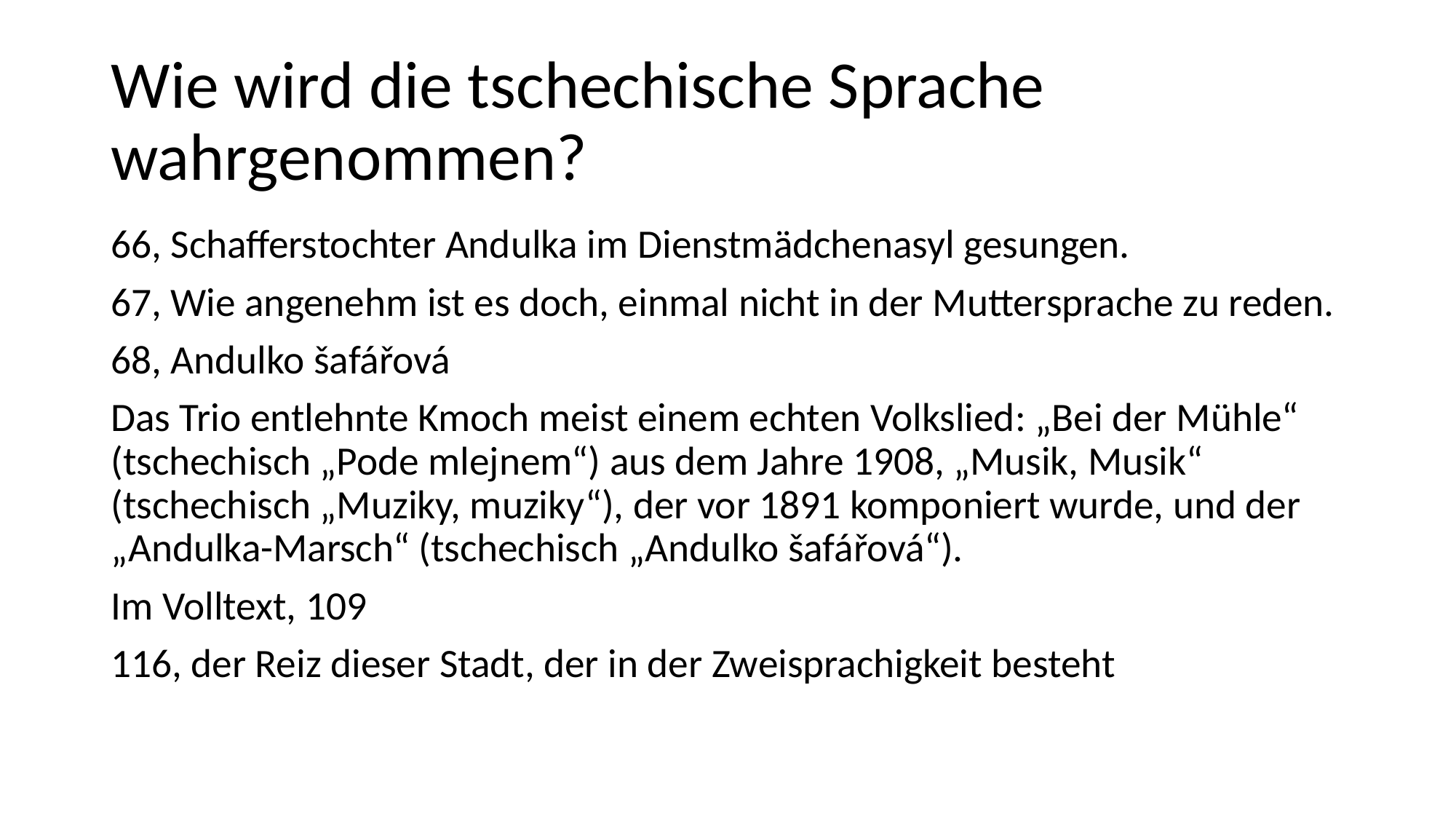

# Wie wird die tschechische Sprache wahrgenommen?
66, Schafferstochter Andulka im Dienstmädchenasyl gesungen.
67, Wie angenehm ist es doch, einmal nicht in der Muttersprache zu reden.
68, Andulko šafářová
Das Trio entlehnte Kmoch meist einem echten Volkslied: „Bei der Mühle“ (tschechisch „Pode mlejnem“) aus dem Jahre 1908, „Musik, Musik“ (tschechisch „Muziky, muziky“), der vor 1891 komponiert wurde, und der „Andulka-Marsch“ (tschechisch „Andulko šafářová“).
Im Volltext, 109
116, der Reiz dieser Stadt, der in der Zweisprachigkeit besteht